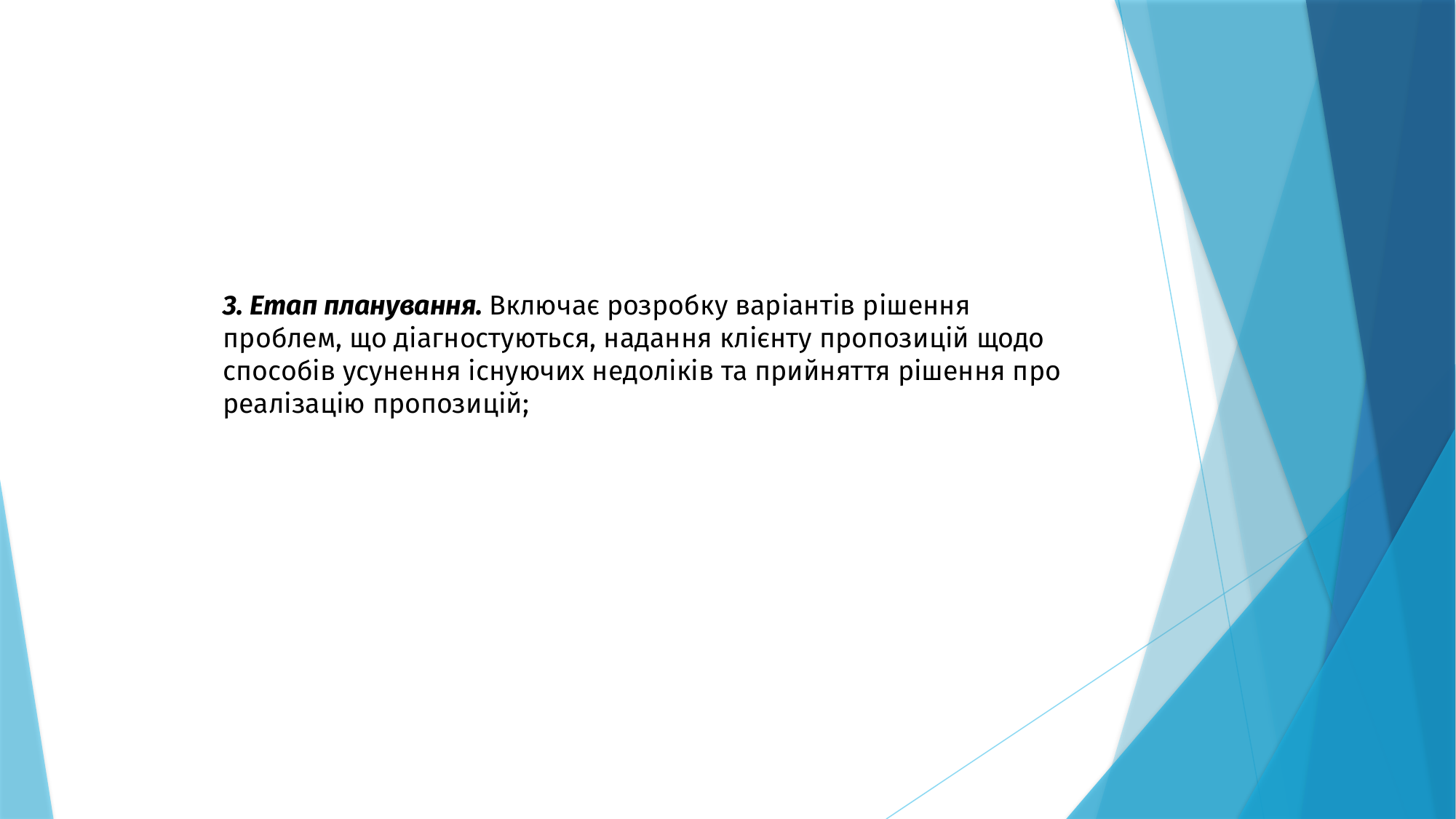

3. Етап планування. Включає розробку варіантів рішення проблем, що діагностуються, надання клієнту пропозицій щодо способів усунення існуючих недоліків та прийняття рішення про реалізацію пропозицій;